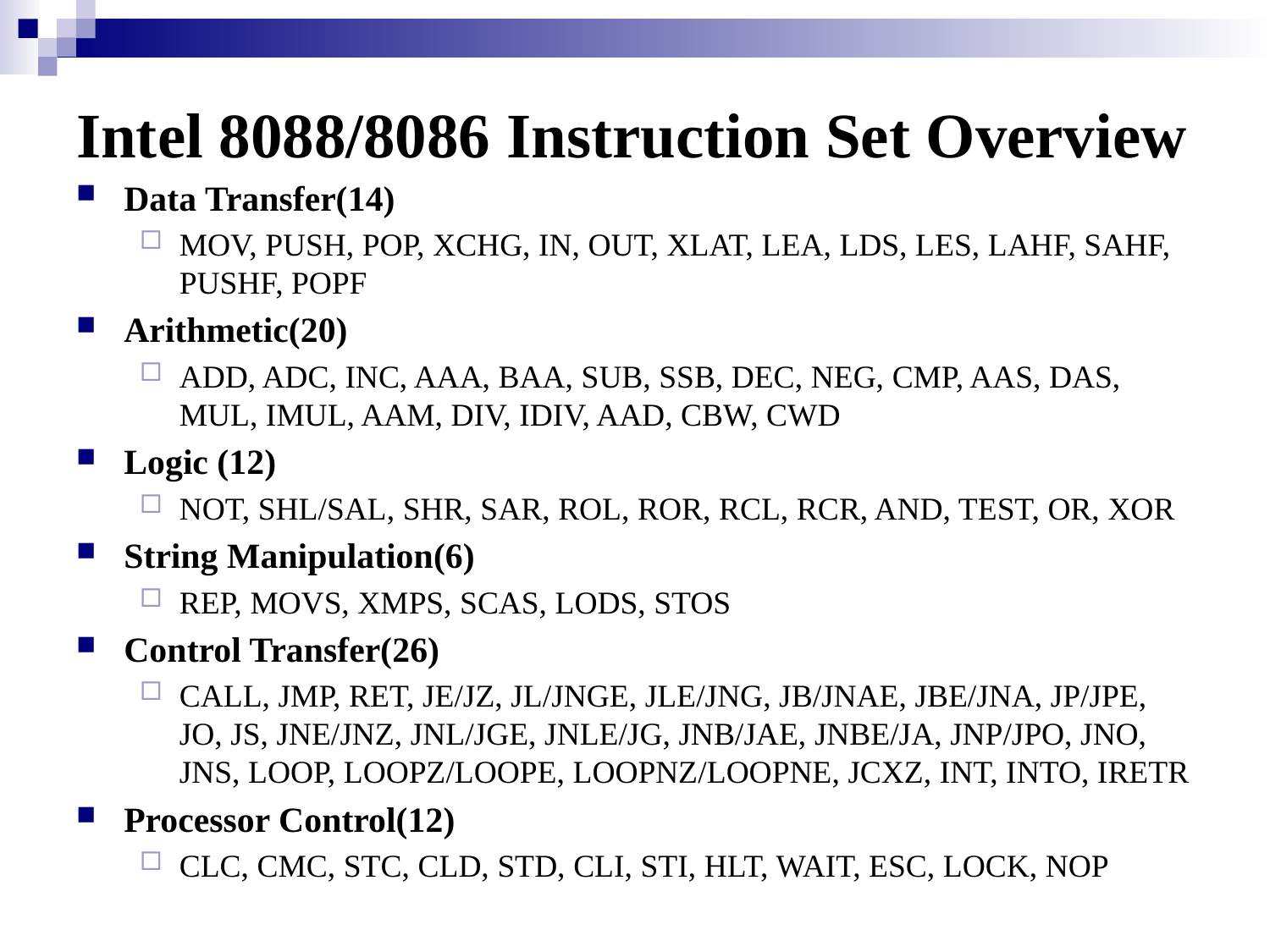

# Intel 8088/8086 Instruction Set Overview
Data Transfer(14)
MOV, PUSH, POP, XCHG, IN, OUT, XLAT, LEA, LDS, LES, LAHF, SAHF, PUSHF, POPF
Arithmetic(20)
ADD, ADC, INC, AAA, BAA, SUB, SSB, DEC, NEG, CMP, AAS, DAS, MUL, IMUL, AAM, DIV, IDIV, AAD, CBW, CWD
Logic (12)
NOT, SHL/SAL, SHR, SAR, ROL, ROR, RCL, RCR, AND, TEST, OR, XOR
String Manipulation(6)
REP, MOVS, XMPS, SCAS, LODS, STOS
Control Transfer(26)
CALL, JMP, RET, JE/JZ, JL/JNGE, JLE/JNG, JB/JNAE, JBE/JNA, JP/JPE, JO, JS, JNE/JNZ, JNL/JGE, JNLE/JG, JNB/JAE, JNBE/JA, JNP/JPO, JNO, JNS, LOOP, LOOPZ/LOOPE, LOOPNZ/LOOPNE, JCXZ, INT, INTO, IRETR
Processor Control(12)
CLC, CMC, STC, CLD, STD, CLI, STI, HLT, WAIT, ESC, LOCK, NOP